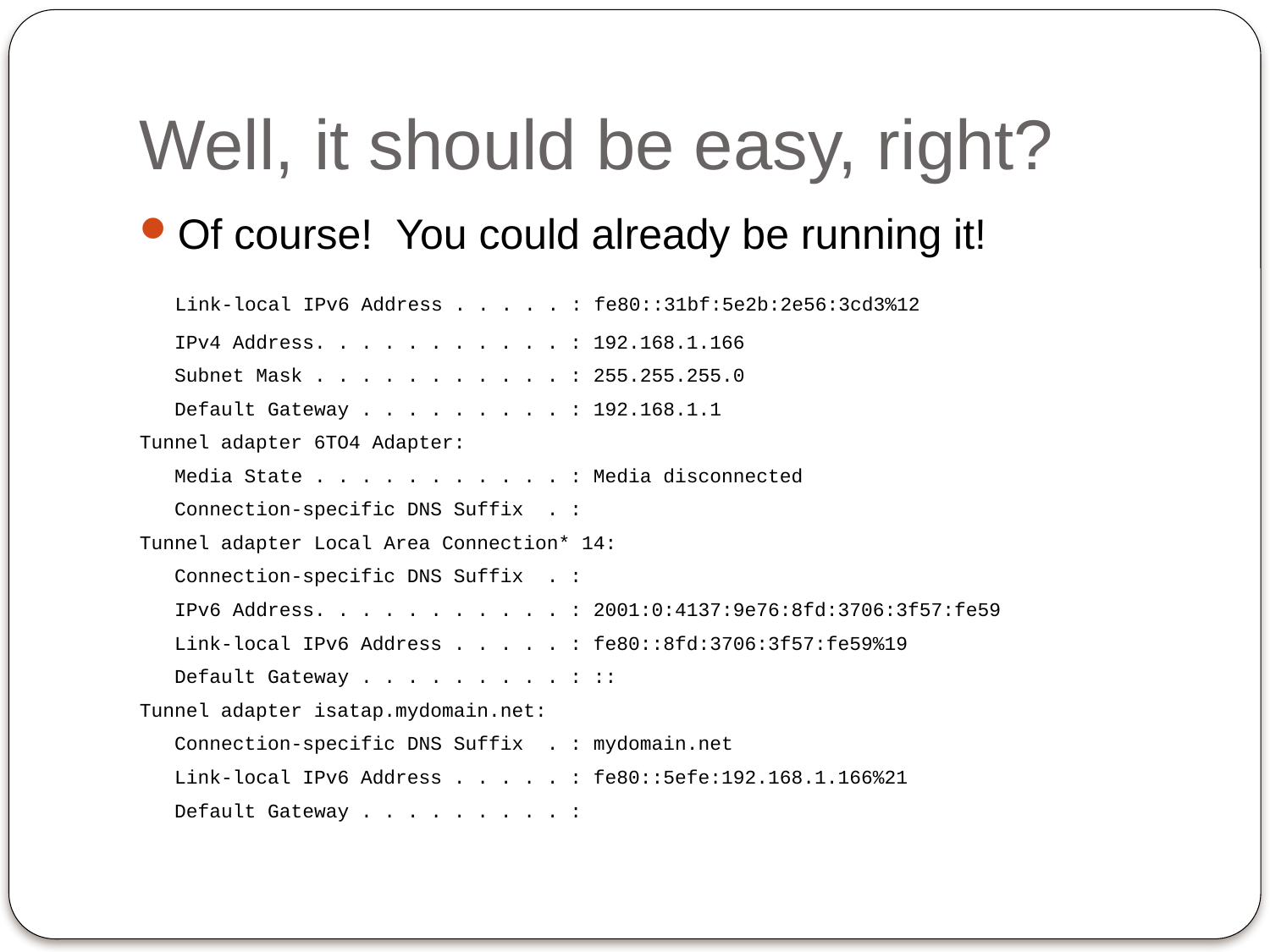

# Well, it should be easy, right?
Of course!  You could already be running it!
   Link-local IPv6 Address . . . . . : fe80::31bf:5e2b:2e56:3cd3%12
   IPv4 Address. . . . . . . . . . . : 192.168.1.166
   Subnet Mask . . . . . . . . . . . : 255.255.255.0
   Default Gateway . . . . . . . . . : 192.168.1.1
Tunnel adapter 6TO4 Adapter:
   Media State . . . . . . . . . . . : Media disconnected
   Connection-specific DNS Suffix  . :
Tunnel adapter Local Area Connection* 14:
   Connection-specific DNS Suffix  . :
   IPv6 Address. . . . . . . . . . . : 2001:0:4137:9e76:8fd:3706:3f57:fe59
   Link-local IPv6 Address . . . . . : fe80::8fd:3706:3f57:fe59%19
   Default Gateway . . . . . . . . . : ::
Tunnel adapter isatap.mydomain.net:
   Connection-specific DNS Suffix  . : mydomain.net
   Link-local IPv6 Address . . . . . : fe80::5efe:192.168.1.166%21
   Default Gateway . . . . . . . . . :